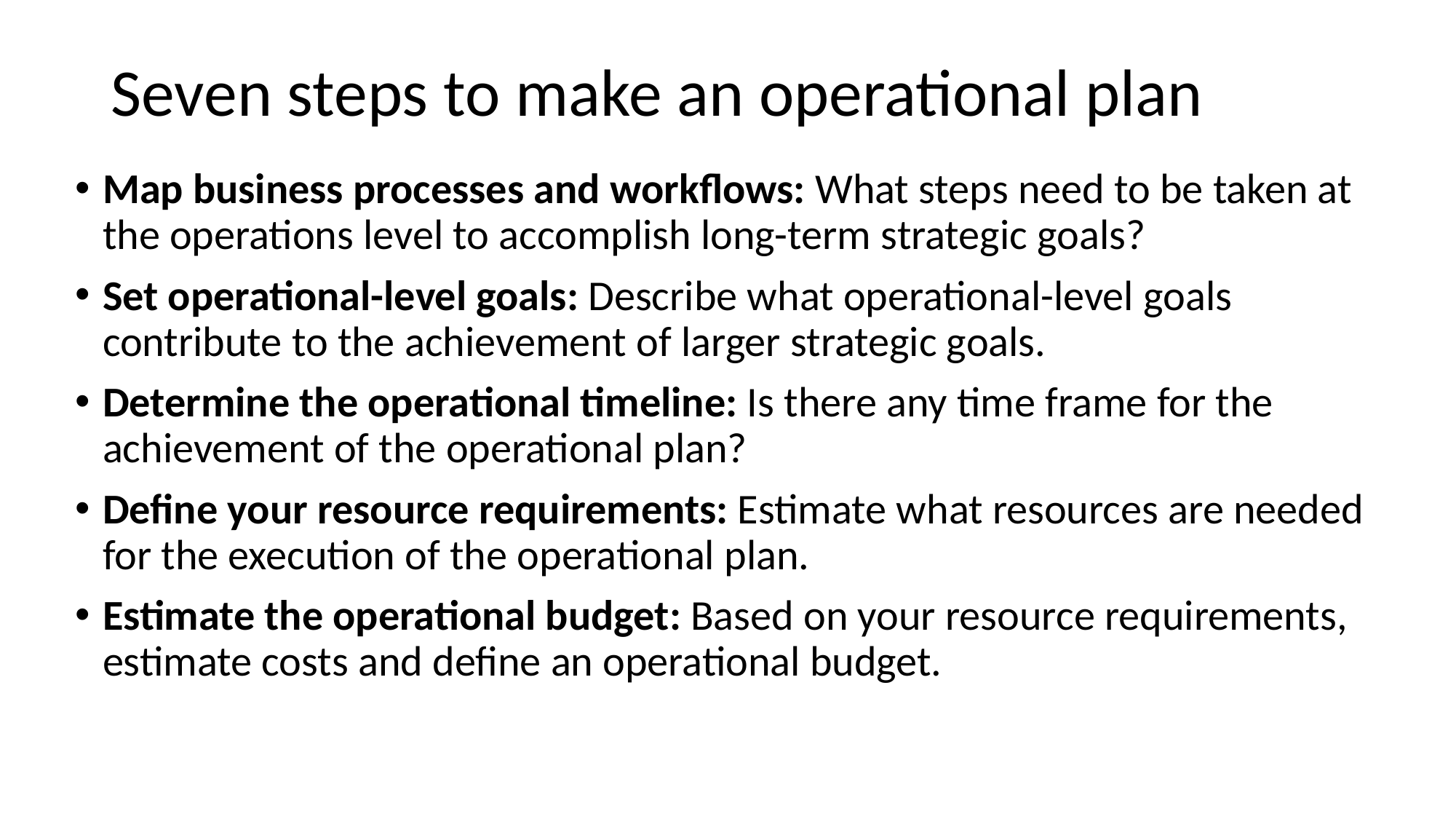

# Seven steps to make an operational plan
Map business processes and workflows: What steps need to be taken at the operations level to accomplish long-term strategic goals?
Set operational-level goals: Describe what operational-level goals contribute to the achievement of larger strategic goals.
Determine the operational timeline: Is there any time frame for the achievement of the operational plan?
Define your resource requirements: Estimate what resources are needed for the execution of the operational plan.
Estimate the operational budget: Based on your resource requirements, estimate costs and define an operational budget.